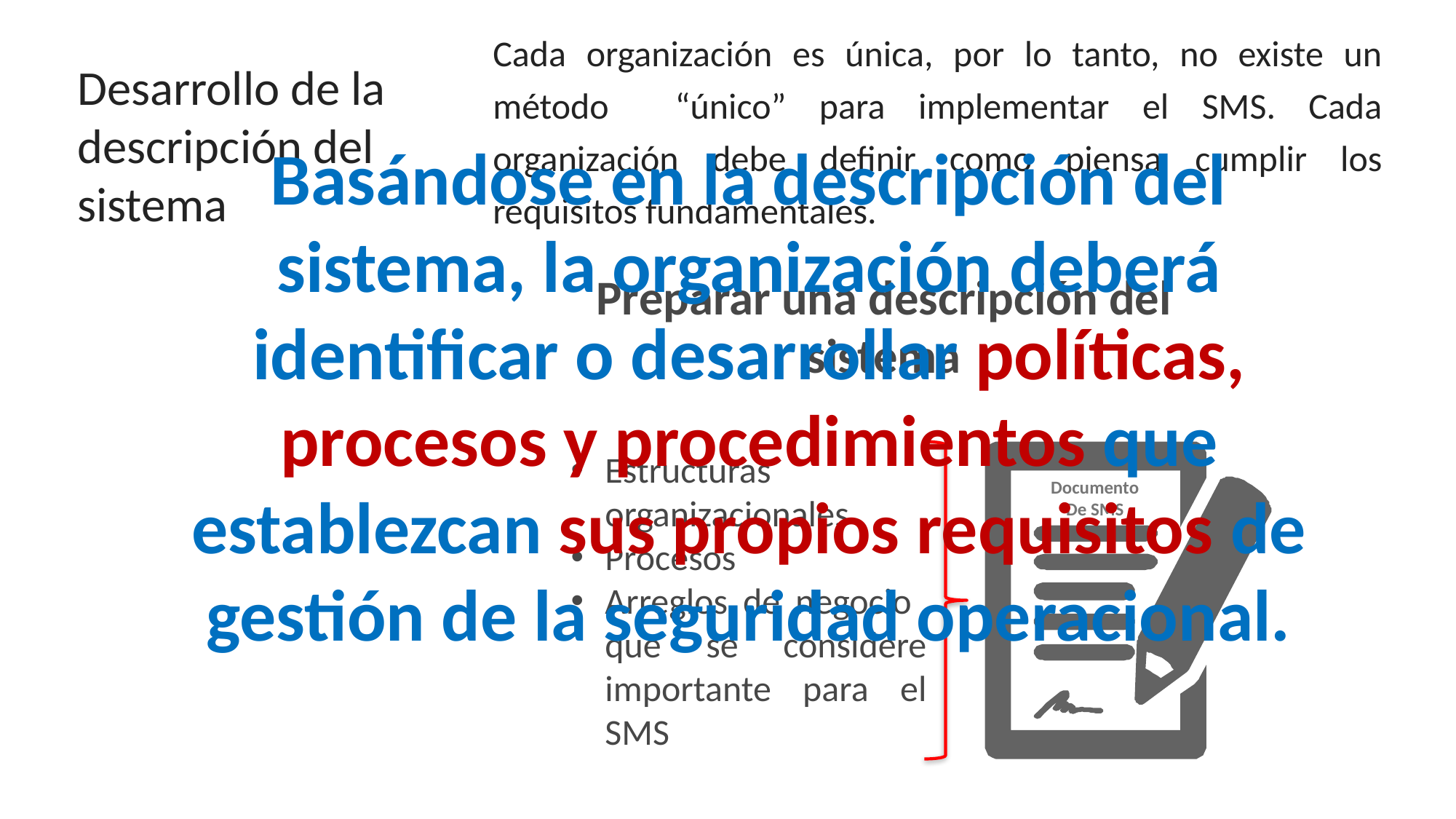

# Desarrollo de la descripción del sistema
Cada organización es única, por lo tanto, no existe un método  “único” para implementar el SMS. Cada organización debe definir como piensa cumplir los requisitos fundamentales.
Basándose en la descripción del sistema, la organización deberá identificar o desarrollar políticas, procesos y procedimientos que establezcan sus propios requisitos de gestión de la seguridad operacional.
Preparar una descripción del sistema
Estructuras organizacionales
Procesos
Arreglos de negocio  que se considere importante para el SMS

Documento
De SMS